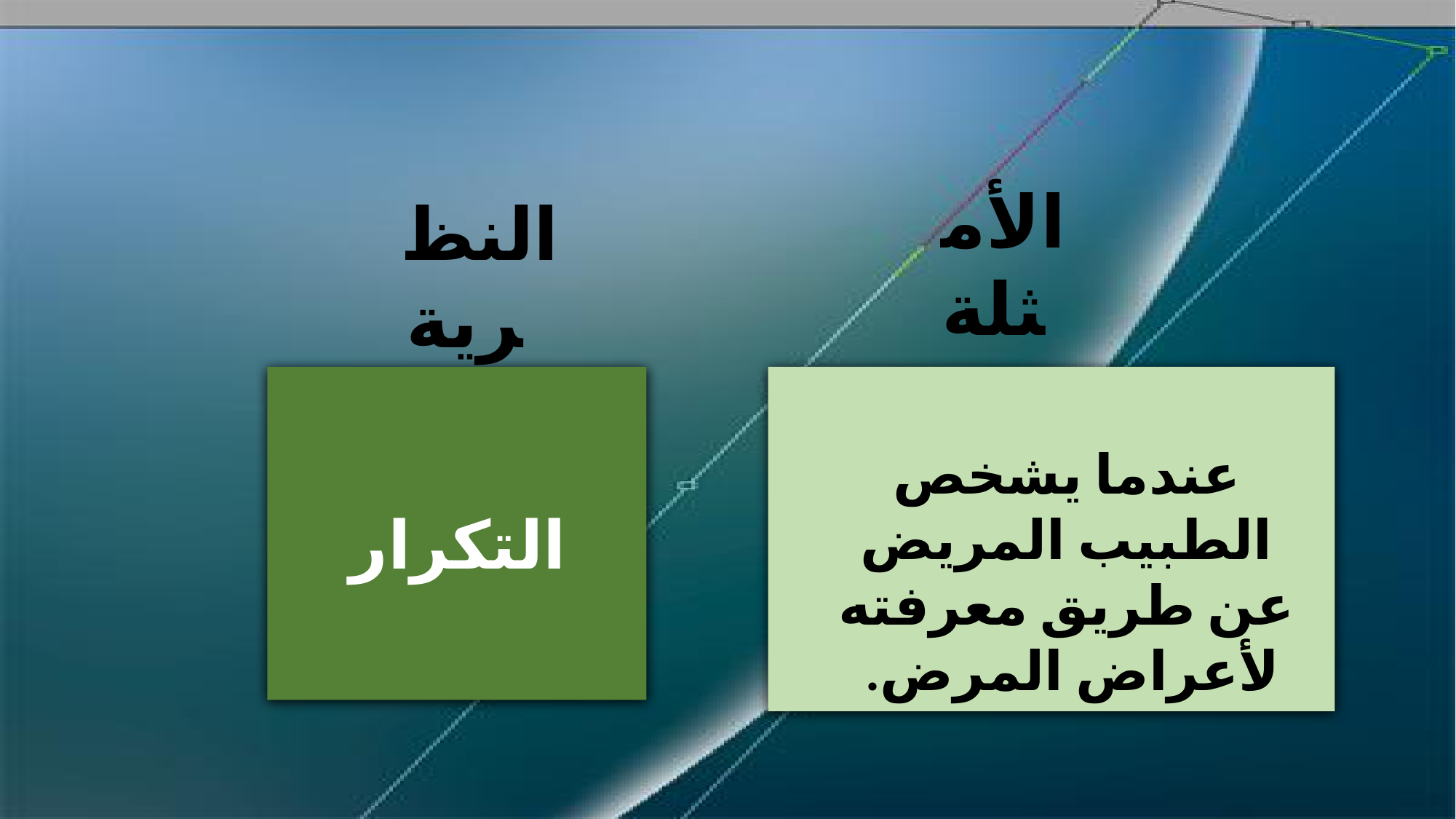

الأمثلة
النظرية

عندما يشخص الطبيب المريض عن طريق معرفته لأعراض المرض.
التكرار